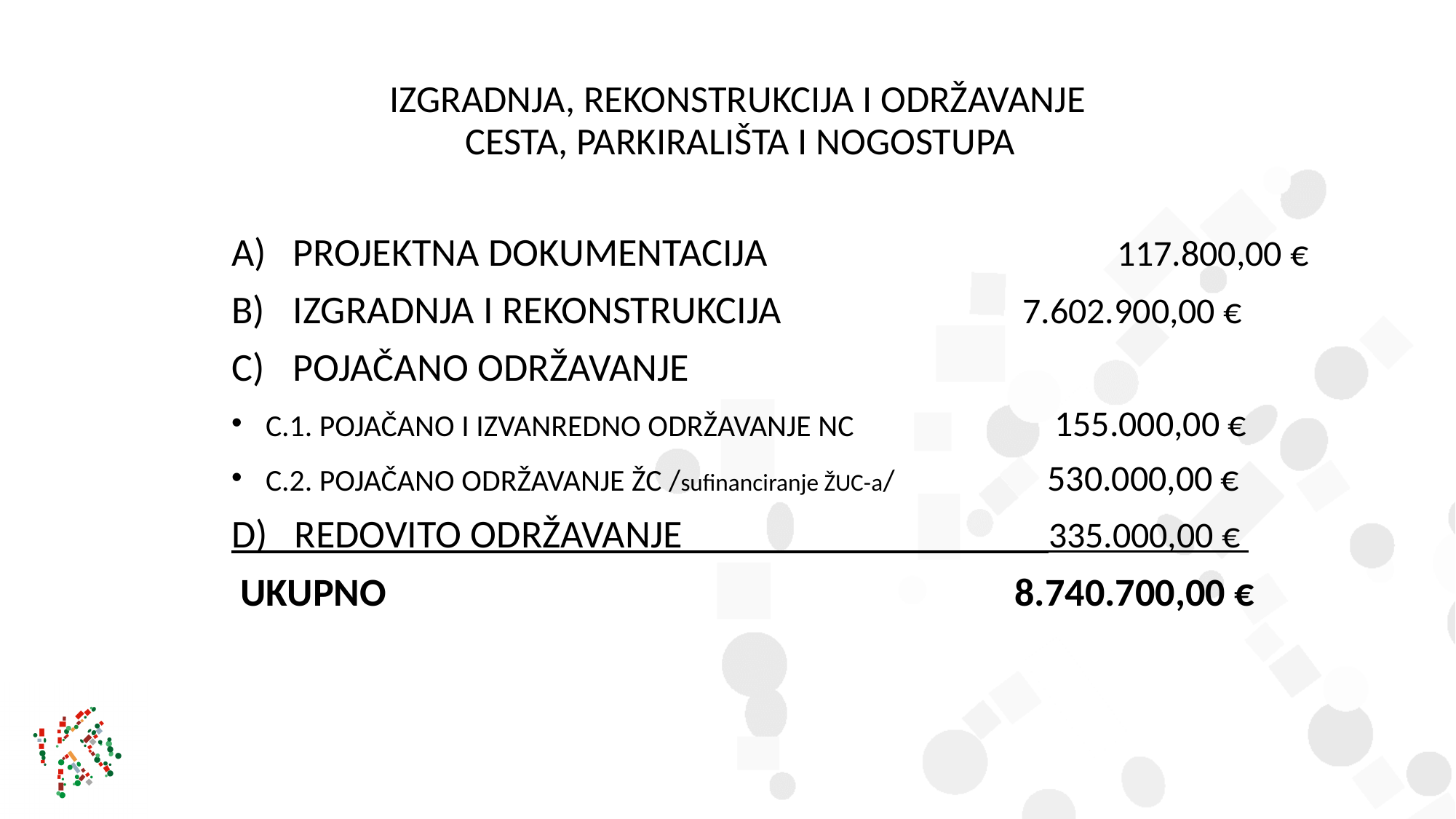

# IZGRADNJA, REKONSTRUKCIJA I ODRŽAVANJE CESTA, PARKIRALIŠTA I NOGOSTUPA

PROJEKTNA DOKUMENTACIJA	                                  117.800,00 €
IZGRADNJA I REKONSTRUKCIJA                           7.602.900,00 €
POJAČANO ODRŽAVANJE
 C.1. POJAČANO I IZVANREDNO ODRŽAVANJE NC                             155.000,00 €
 C.2. POJAČANO ODRŽAVANJE ŽC /sufinanciranje ŽUC-a/                            530.000,00 €
D)   REDOVITO ODRŽAVANJE                                         335.000,00 €
 UKUPNO			                                       8.740.700,00 €